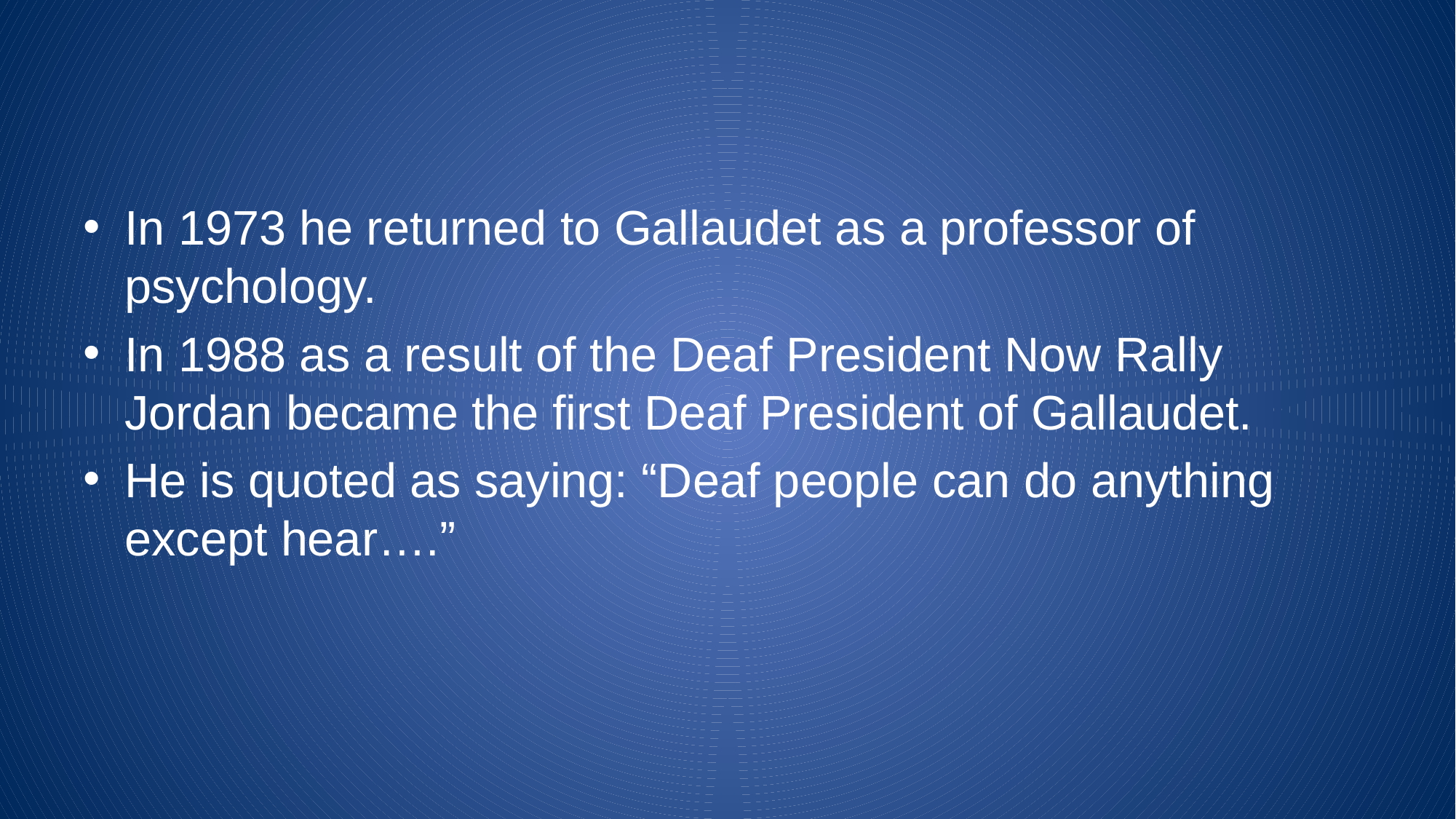

#
In 1973 he returned to Gallaudet as a professor of psychology.
In 1988 as a result of the Deaf President Now Rally Jordan became the first Deaf President of Gallaudet.
He is quoted as saying: “Deaf people can do anything except hear….”